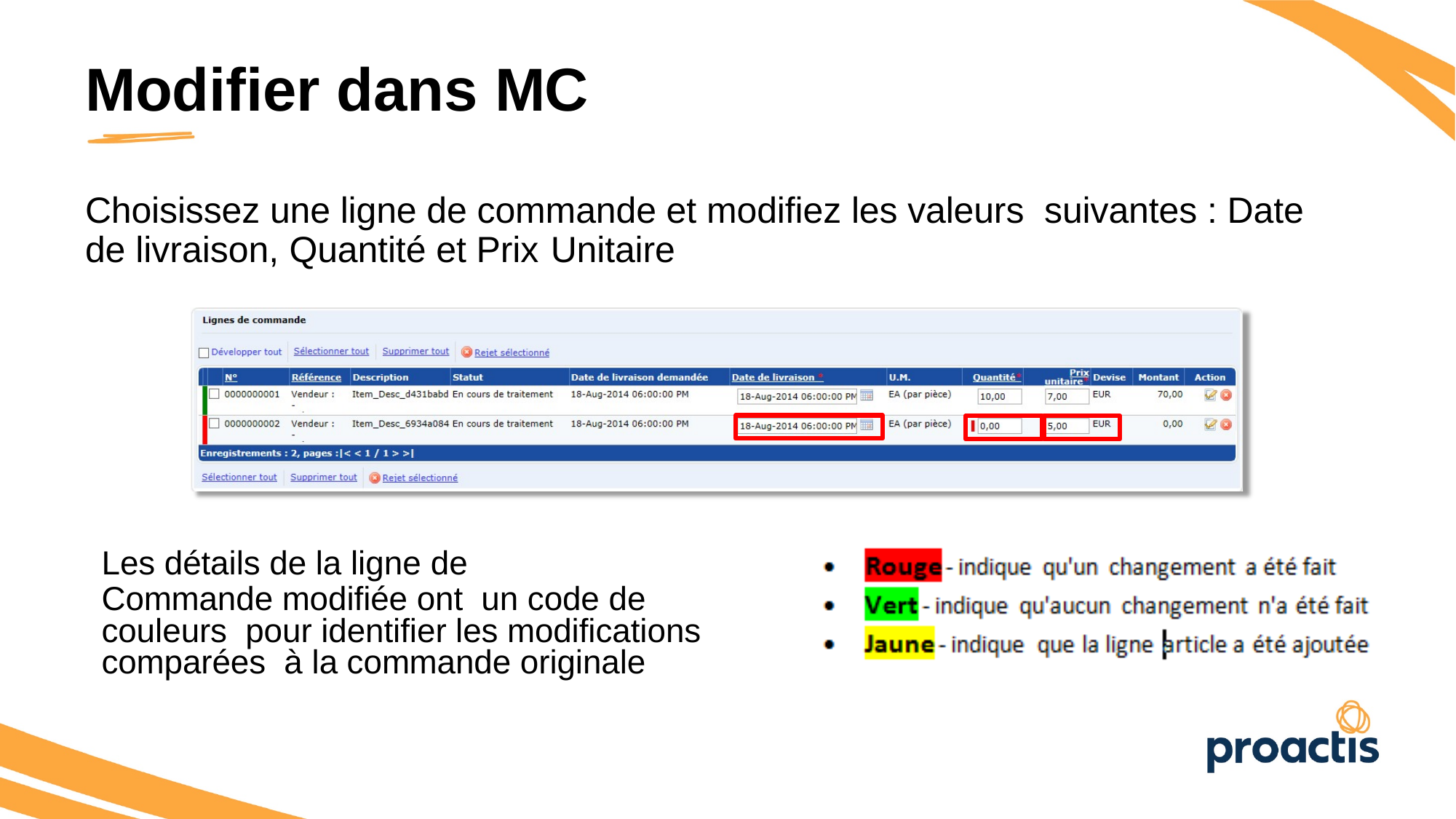

Modifier dans MC
Choisissez une ligne de commande et modifiez les valeurs  suivantes : Date de livraison, Quantité et Prix Unitaire

Les détails de la ligne de
Commande modifiée ont  un code de couleurs  pour identifier les modifications comparées  à la commande originale